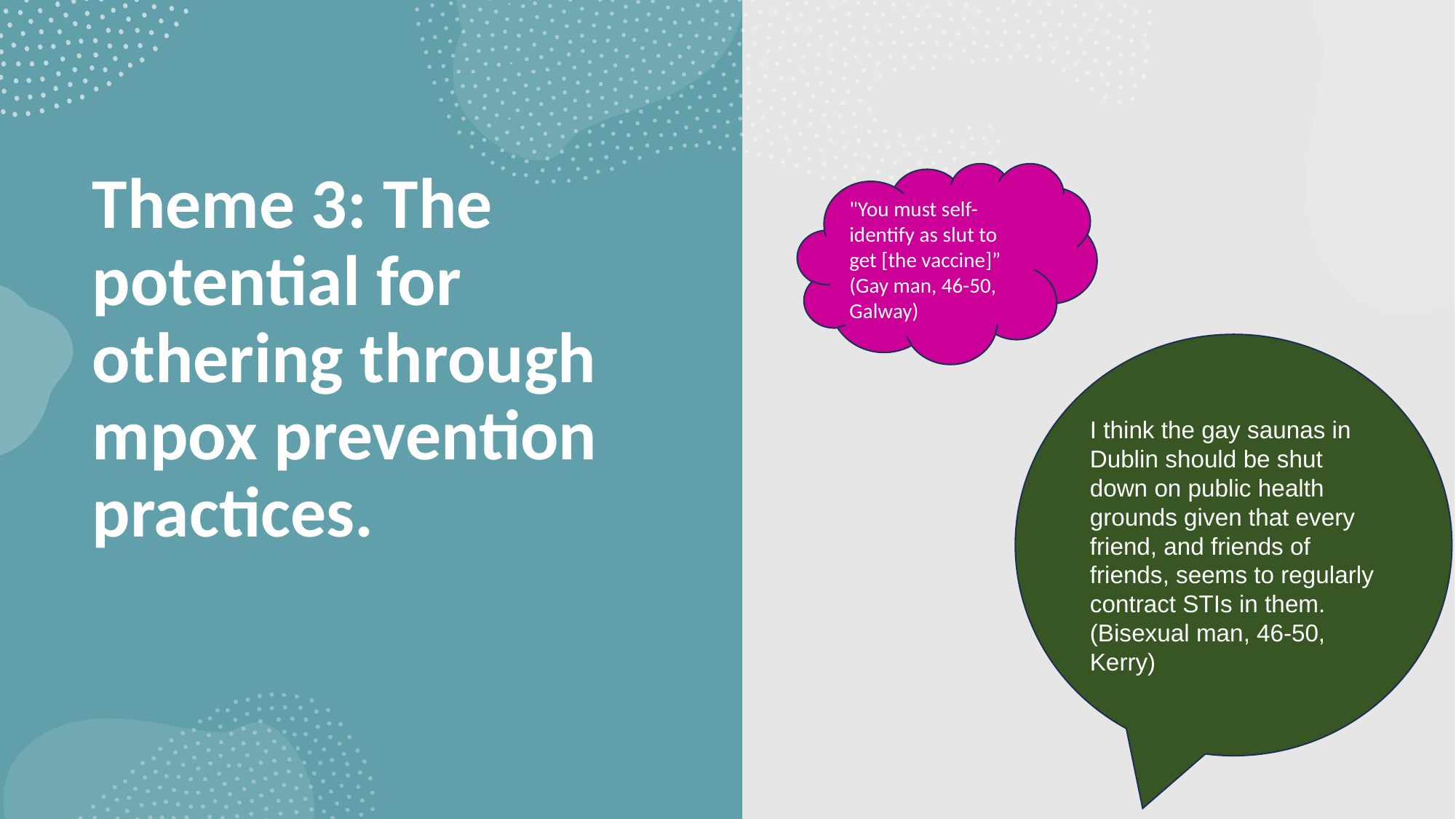

# Theme 3: The potential for othering through mpox prevention practices.
"You must self-identify as slut to get [the vaccine]” (Gay man, 46-50, Galway)
I think the gay saunas in Dublin should be shut down on public health grounds given that every friend, and friends of friends, seems to regularly contract STIs in them. (Bisexual man, 46-50, Kerry)